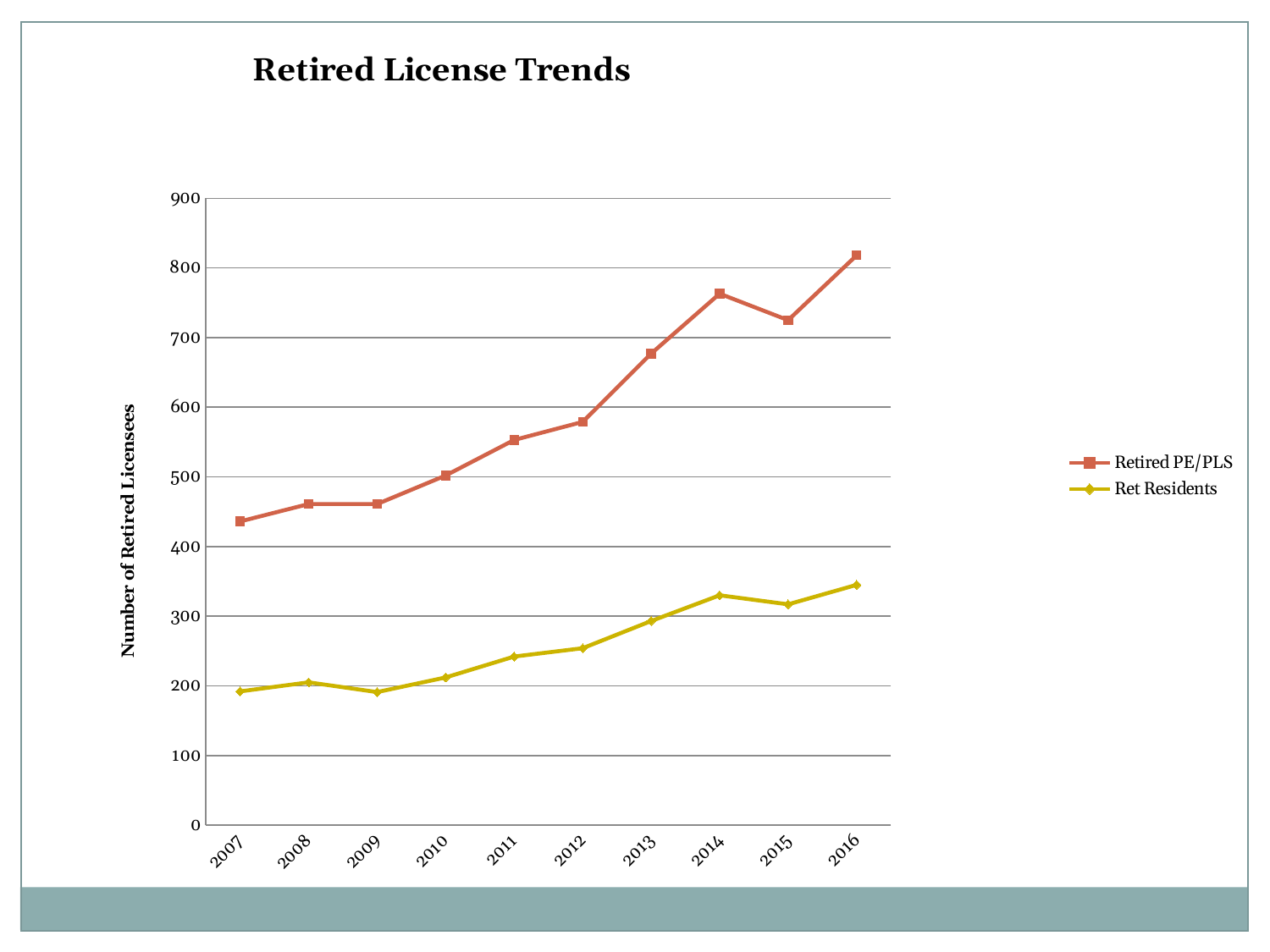

### Chart: Retired License Trends

| Category | Retired PE/PLS | Ret Residents |
|---|---|---|
| 2007 | 436.0 | 192.0 |
| 2008 | 461.0 | 205.0 |
| 2009 | 461.0 | 191.0 |
| 2010 | 502.0 | 212.0 |
| 2011 | 553.0 | 242.0 |
| 2012 | 579.0 | 254.0 |
| 2013 | 677.0 | 293.0 |
| 2014 | 763.0 | 330.0 |
| 2015 | 725.0 | 317.0 |
| 2016 | 818.0 | 345.0 |